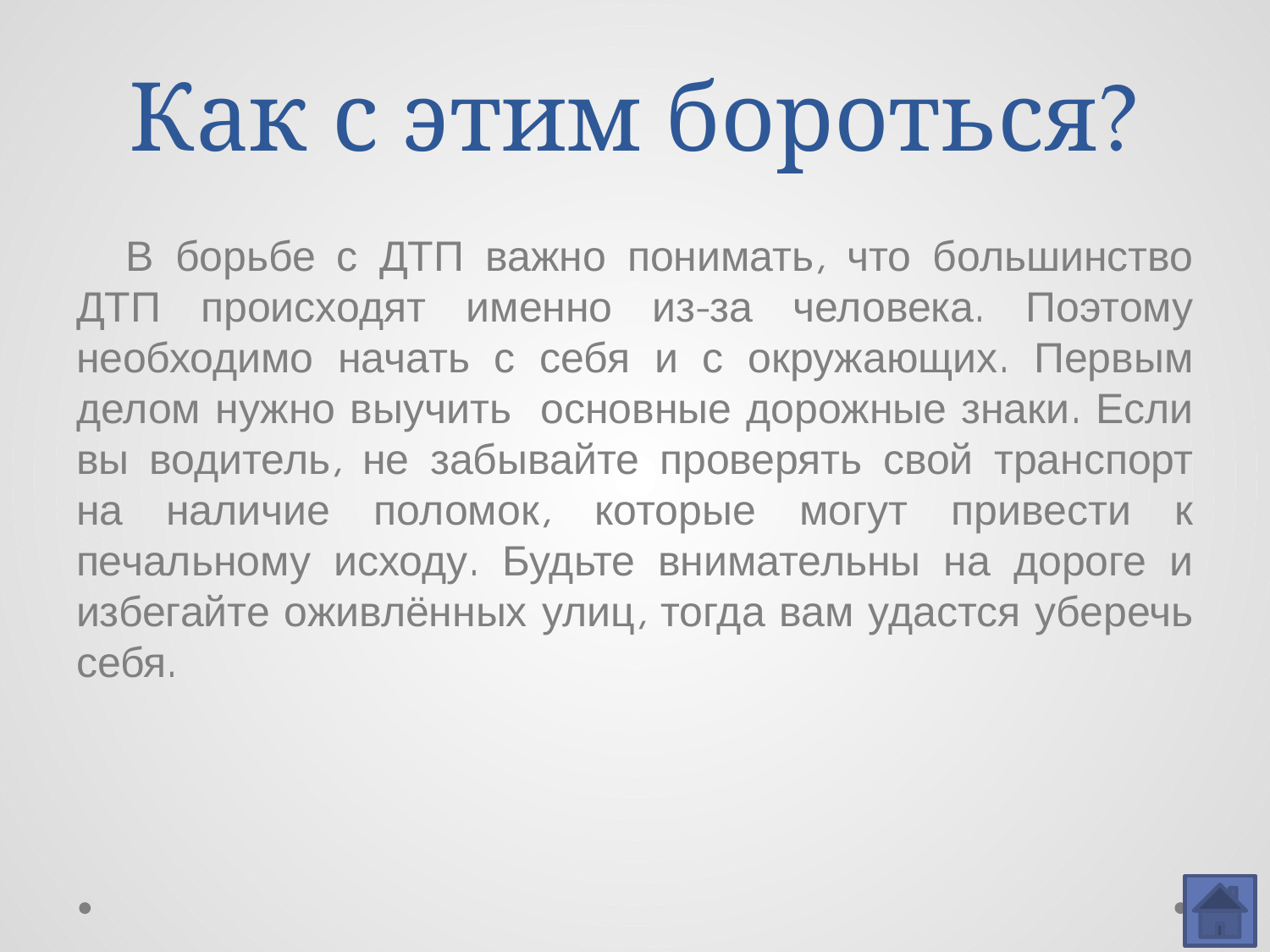

# Как с этим бороться?
В борьбе с ДТП важно понимать, что большинство ДТП происходят именно из-за человека. Поэтому необходимо начать с себя и с окружающих. Первым делом нужно выучить  основные дорожные знаки. Если вы водитель, не забывайте проверять свой транспорт на наличие поломок, которые могут привести к печальному исходу. Будьте внимательны на дороге и избегайте оживлённых улиц, тогда вам удастся уберечь себя.